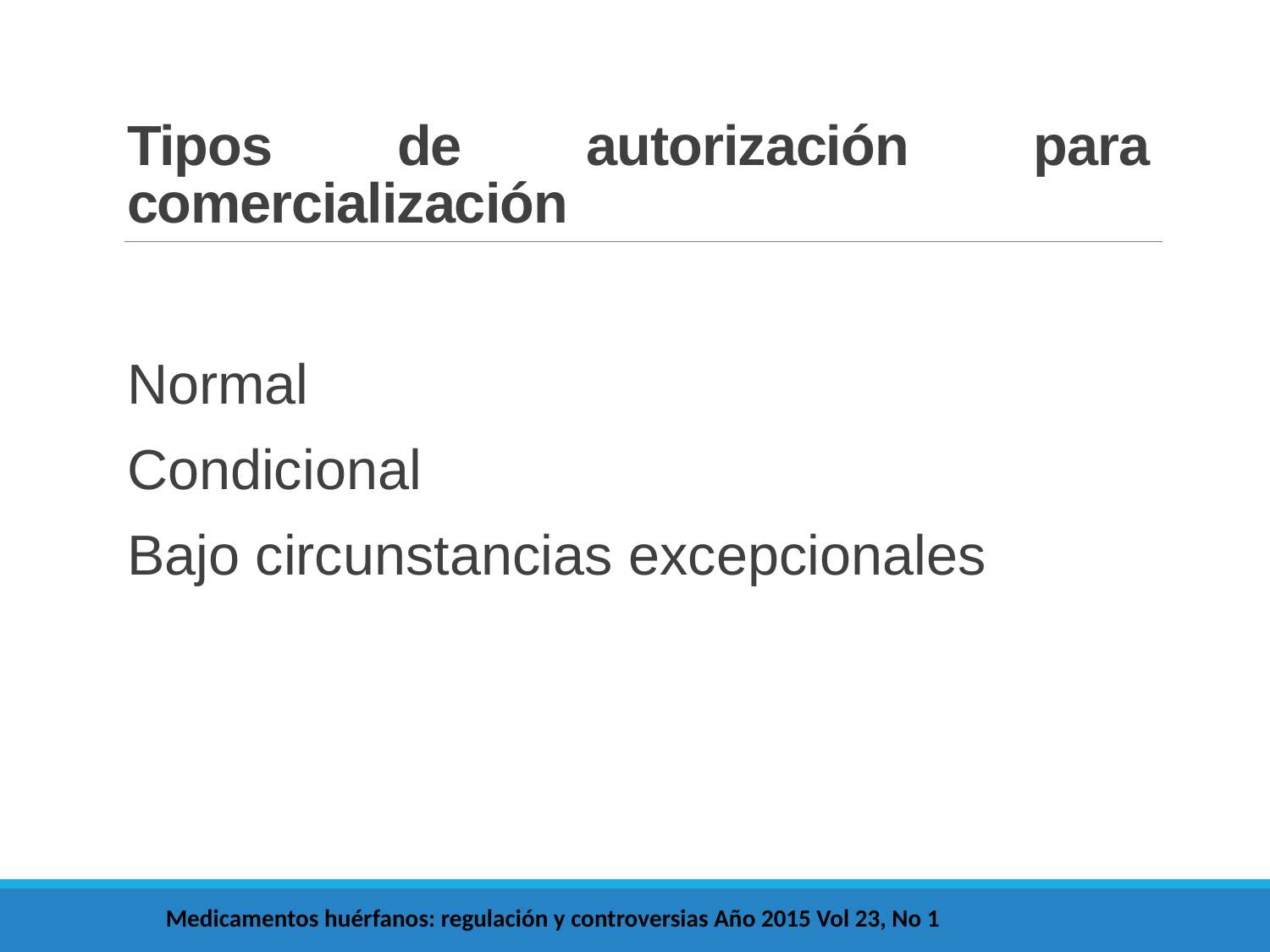

# Tipos de autorización para comercialización

Normal
Condicional
Bajo circunstancias excepcionales
Medicamentos huérfanos: regulación y controversias Año 2015 Vol 23, No 1